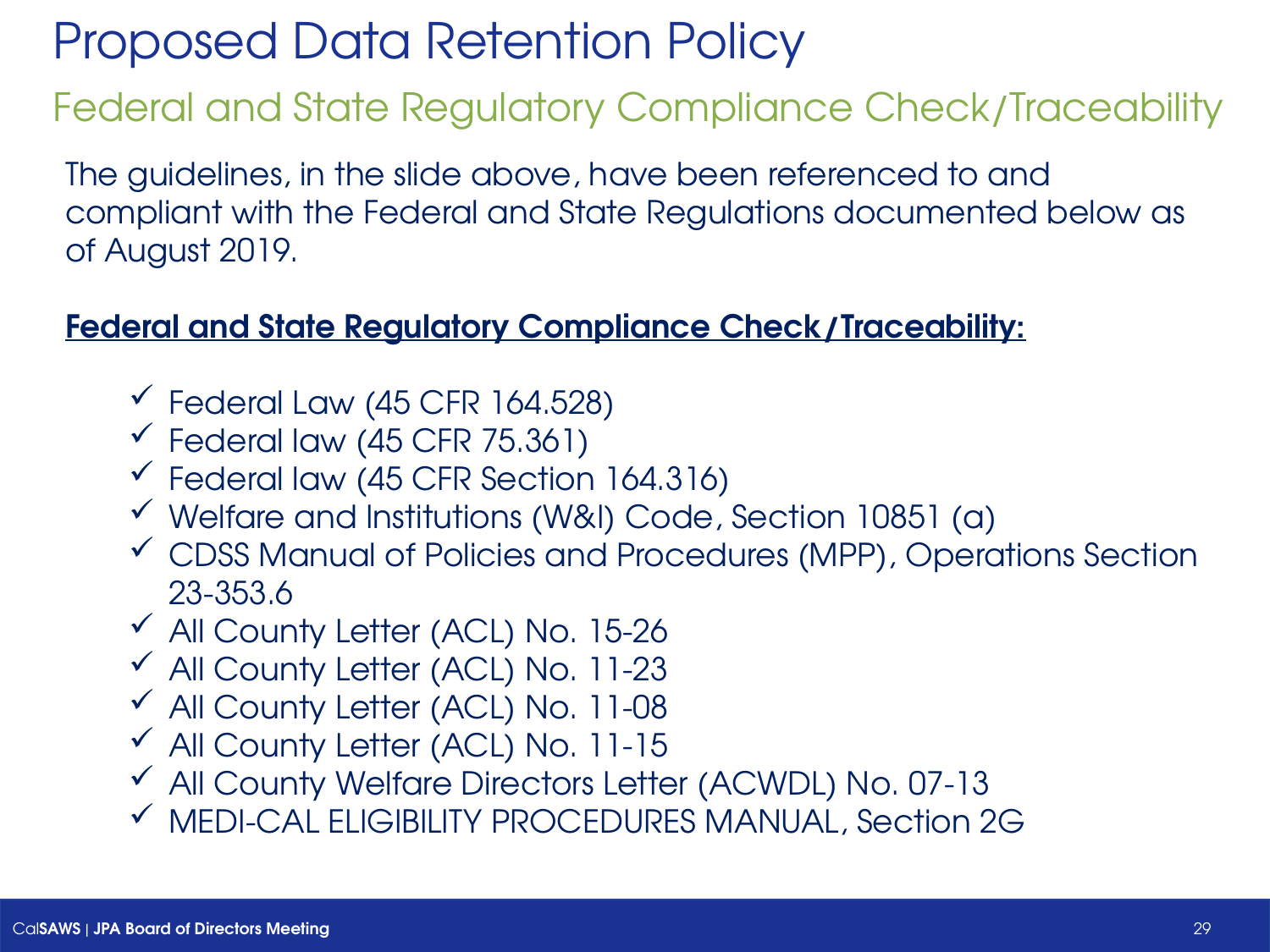

# Proposed Data Retention Policy
Federal and State Regulatory Compliance Check/Traceability
The guidelines, in the slide above, have been referenced to and compliant with the Federal and State Regulations documented below as of August 2019.

Federal and State Regulatory Compliance Check/Traceability:

Federal Law (45 CFR 164.528)
Federal law (45 CFR 75.361)
Federal law (45 CFR Section 164.316)
Welfare and Institutions (W&I) Code, Section 10851 (a)
CDSS Manual of Policies and Procedures (MPP), Operations Section 23-353.6
All County Letter (ACL) No. 15-26
All County Letter (ACL) No. 11-23
All County Letter (ACL) No. 11-08
All County Letter (ACL) No. 11-15
All County Welfare Directors Letter (ACWDL) No. 07-13
MEDI-CAL ELIGIBILITY PROCEDURES MANUAL, Section 2G